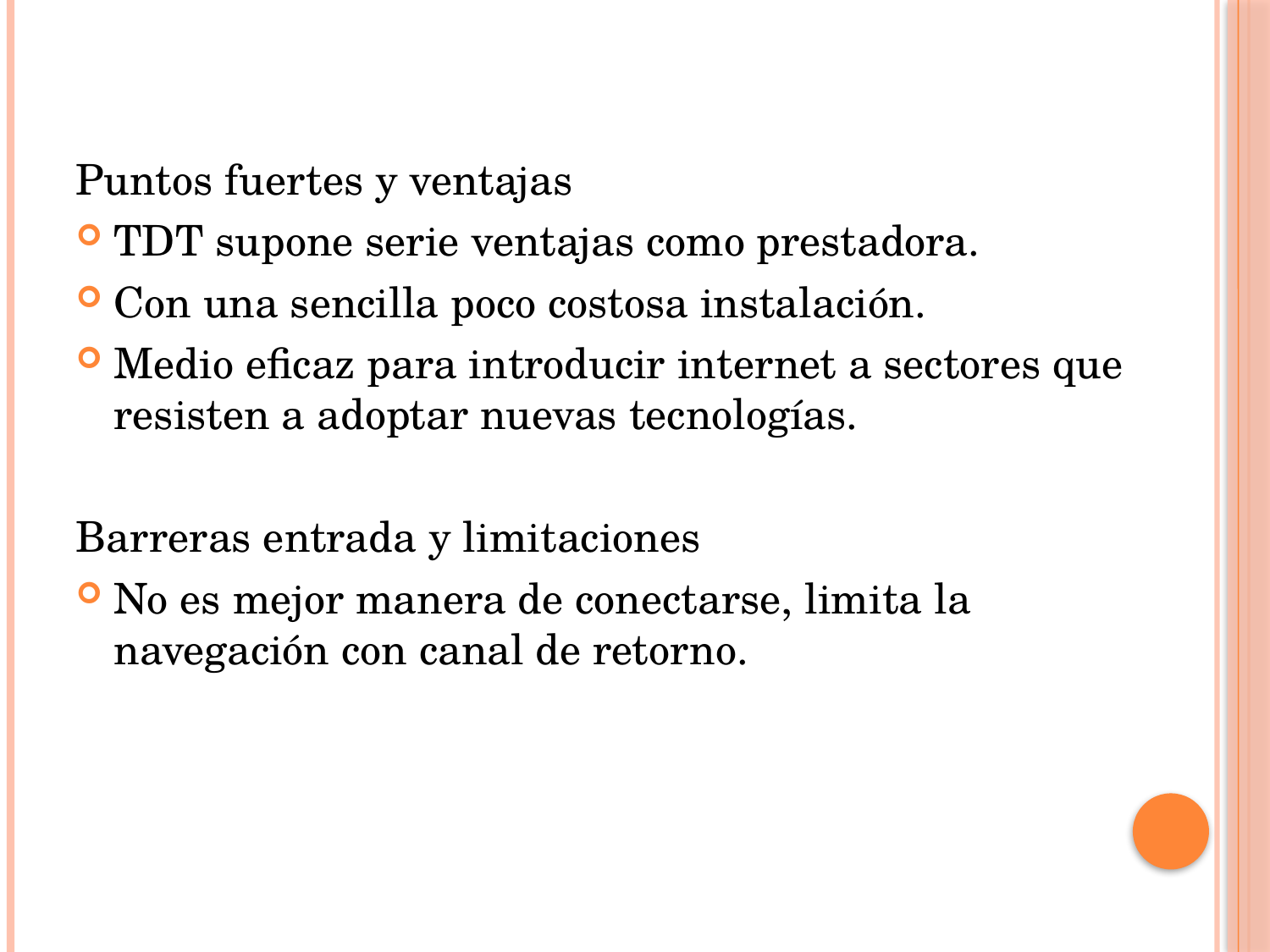

Puntos fuertes y ventajas
TDT supone serie ventajas como prestadora.
Con una sencilla poco costosa instalación.
Medio eficaz para introducir internet a sectores que resisten a adoptar nuevas tecnologías.

Barreras entrada y limitaciones
No es mejor manera de conectarse, limita la navegación con canal de retorno.